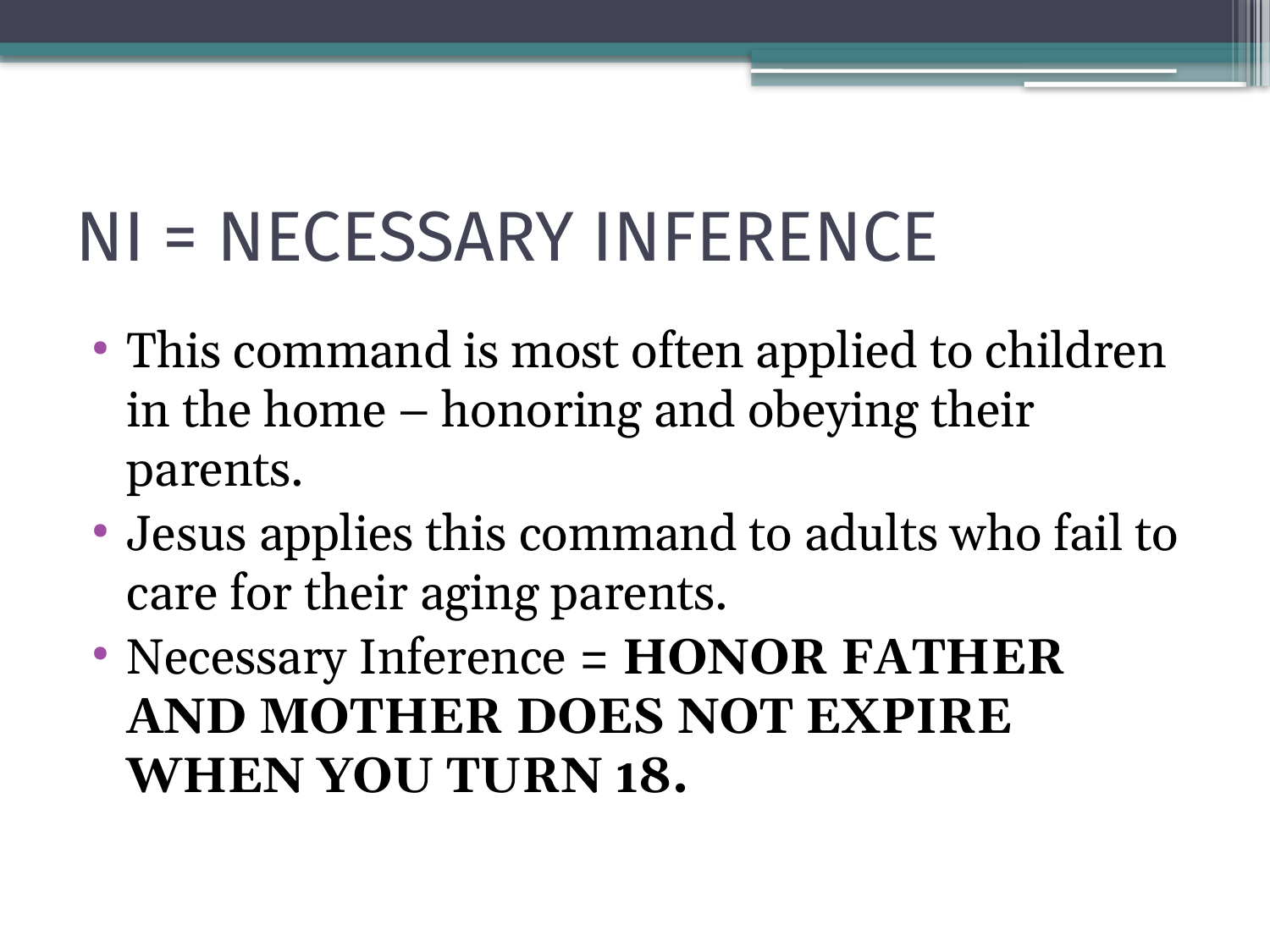

# NI = NECESSARY INFERENCE
This command is most often applied to children in the home – honoring and obeying their parents.
Jesus applies this command to adults who fail to care for their aging parents.
Necessary Inference = HONOR FATHER AND MOTHER DOES NOT EXPIRE WHEN YOU TURN 18.